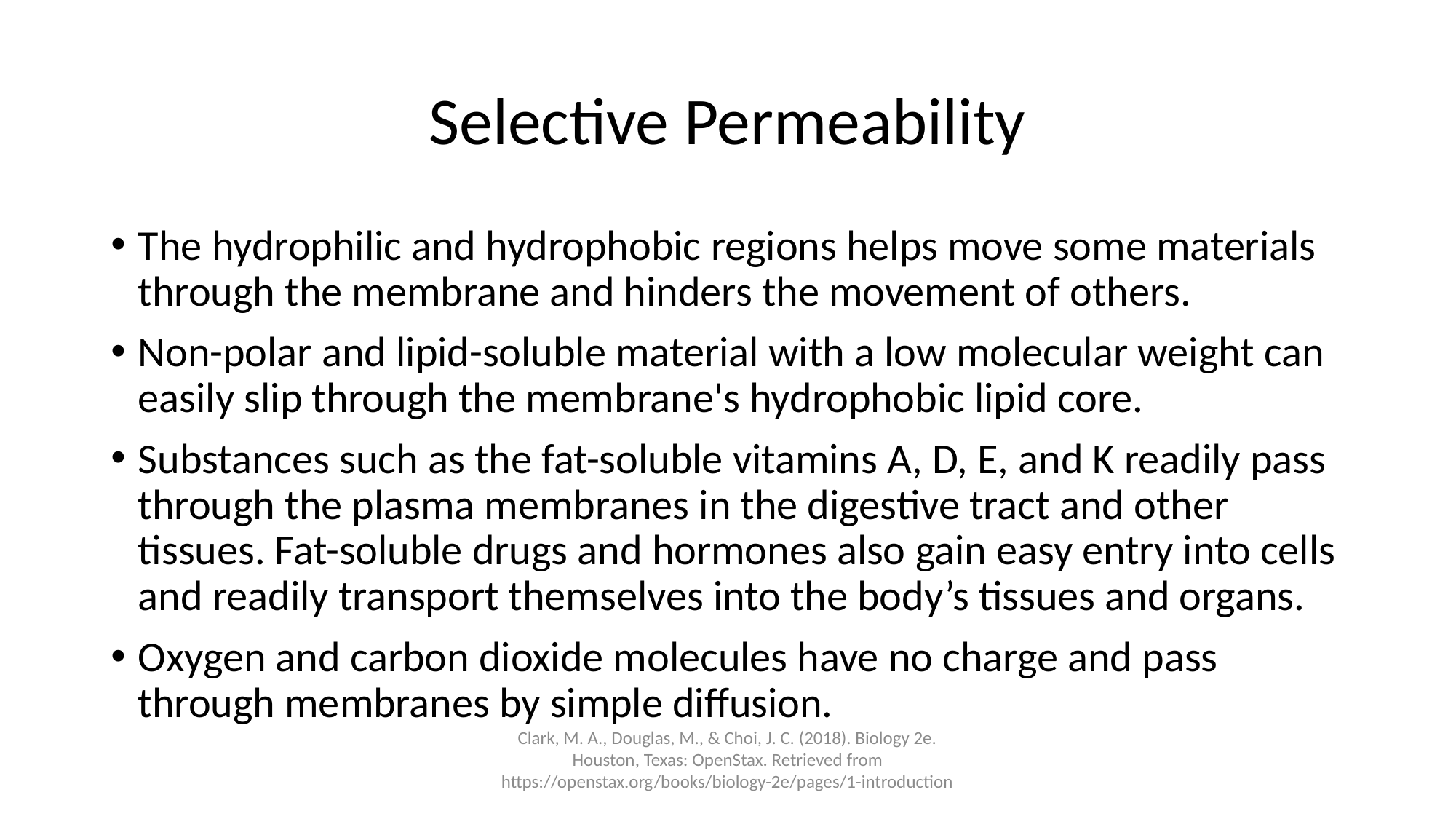

# Selective Permeability
The hydrophilic and hydrophobic regions helps move some materials through the membrane and hinders the movement of others.
Non-polar and lipid-soluble material with a low molecular weight can easily slip through the membrane's hydrophobic lipid core.
Substances such as the fat-soluble vitamins A, D, E, and K readily pass through the plasma membranes in the digestive tract and other tissues. Fat-soluble drugs and hormones also gain easy entry into cells and readily transport themselves into the body’s tissues and organs.
Oxygen and carbon dioxide molecules have no charge and pass through membranes by simple diffusion.

Clark, M. A., Douglas, M., & Choi, J. C. (2018). Biology 2e. Houston, Texas: OpenStax. Retrieved from https://openstax.org/books/biology-2e/pages/1-introduction